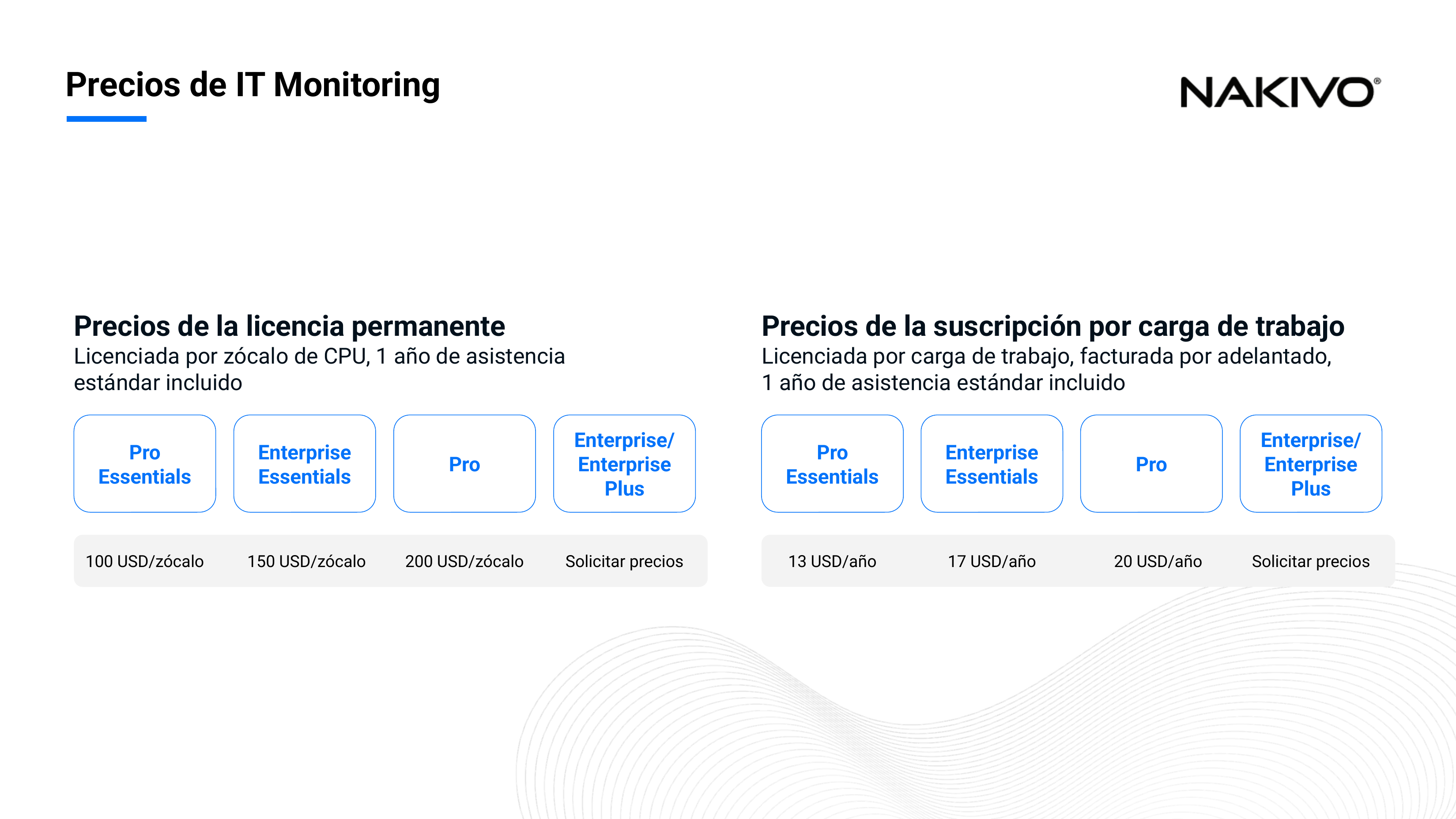

Precios de IT Monitoring
Precios de la licencia permanente
Licenciada por zócalo de CPU, 1 año de asistencia
estándar incluido
Precios de la suscripción por carga de trabajo
Licenciada por carga de trabajo, facturada por adelantado,
1 año de asistencia estándar incluido
Pro Essentials
Enterprise Essentials
Pro
Enterprise/
Enterprise Plus
Pro Essentials
Enterprise Essentials
Pro
Enterprise/
Enterprise Plus

13 USD/año
17 USD/año
20 USD/año
Solicitar precios
100 USD/zócalo
150 USD/zócalo
200 USD/zócalo
Solicitar precios